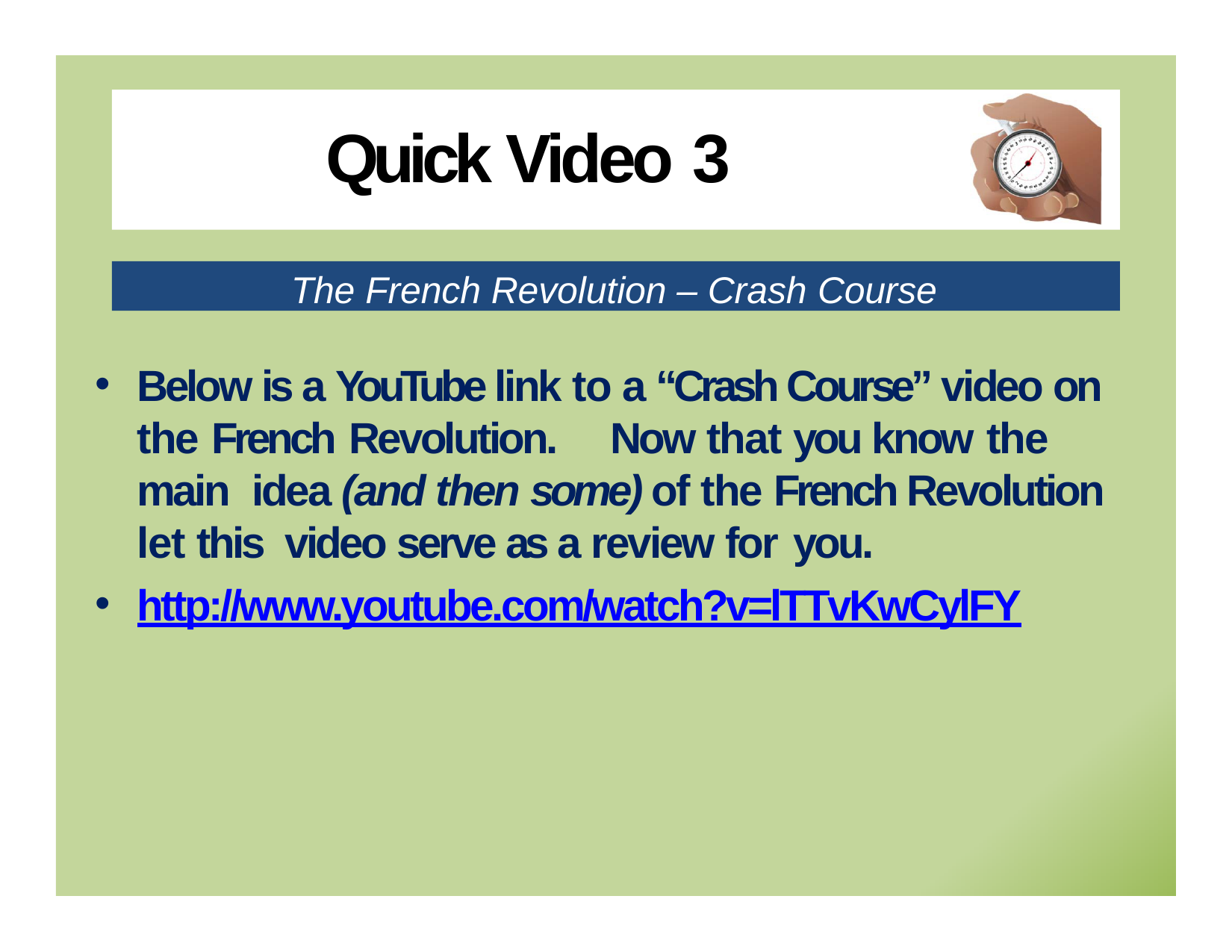

# Quick Video 3

The French Revolution – Crash Course
Below is a YouTube link to a “Crash Course” video on  the French Revolution.	Now that you know the main  idea (and then some) of the French Revolution let this  video serve as a review for you.
http://www.youtube.com/watch?v=lTTvKwCylFY